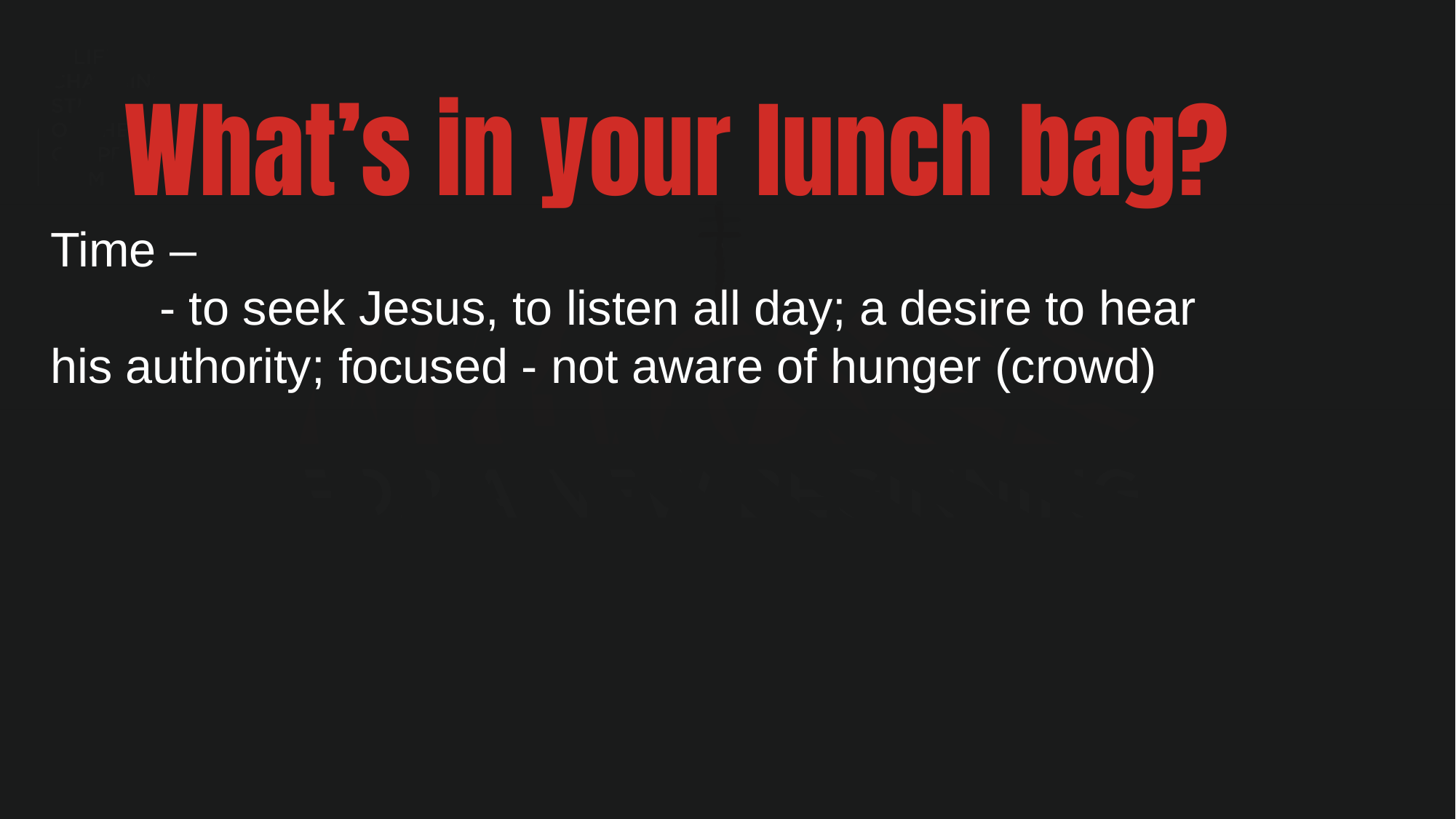

What’s in your lunch bag?
Time –
	- to seek Jesus, to listen all day; a desire to hear 		his authority; focused - not aware of hunger (crowd)